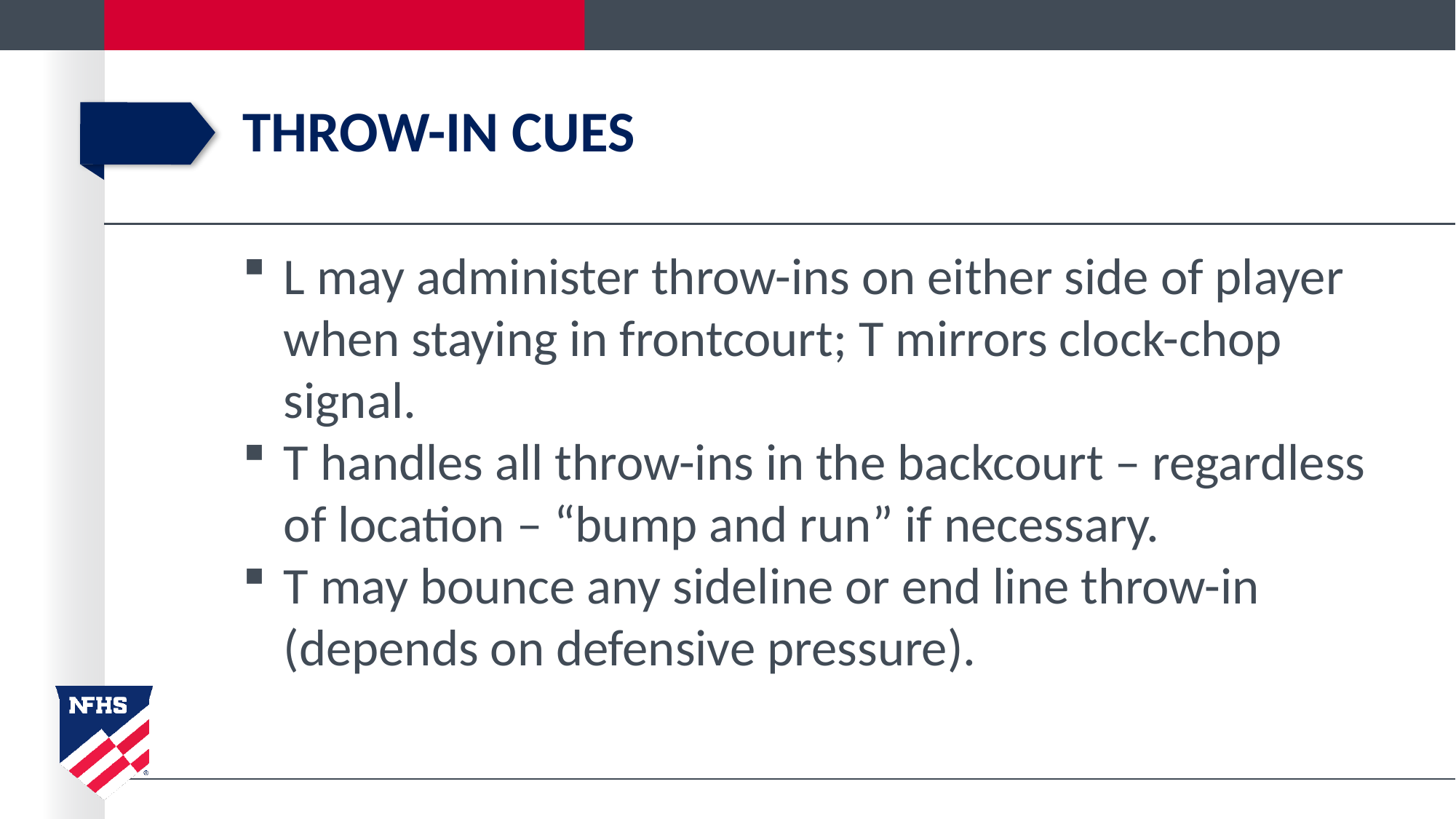

# Throw-In Cues
L may administer throw-ins on either side of player when staying in frontcourt; T mirrors clock-chop signal.
T handles all throw-ins in the backcourt – regardless of location – “bump and run” if necessary.
T may bounce any sideline or end line throw-in (depends on defensive pressure).